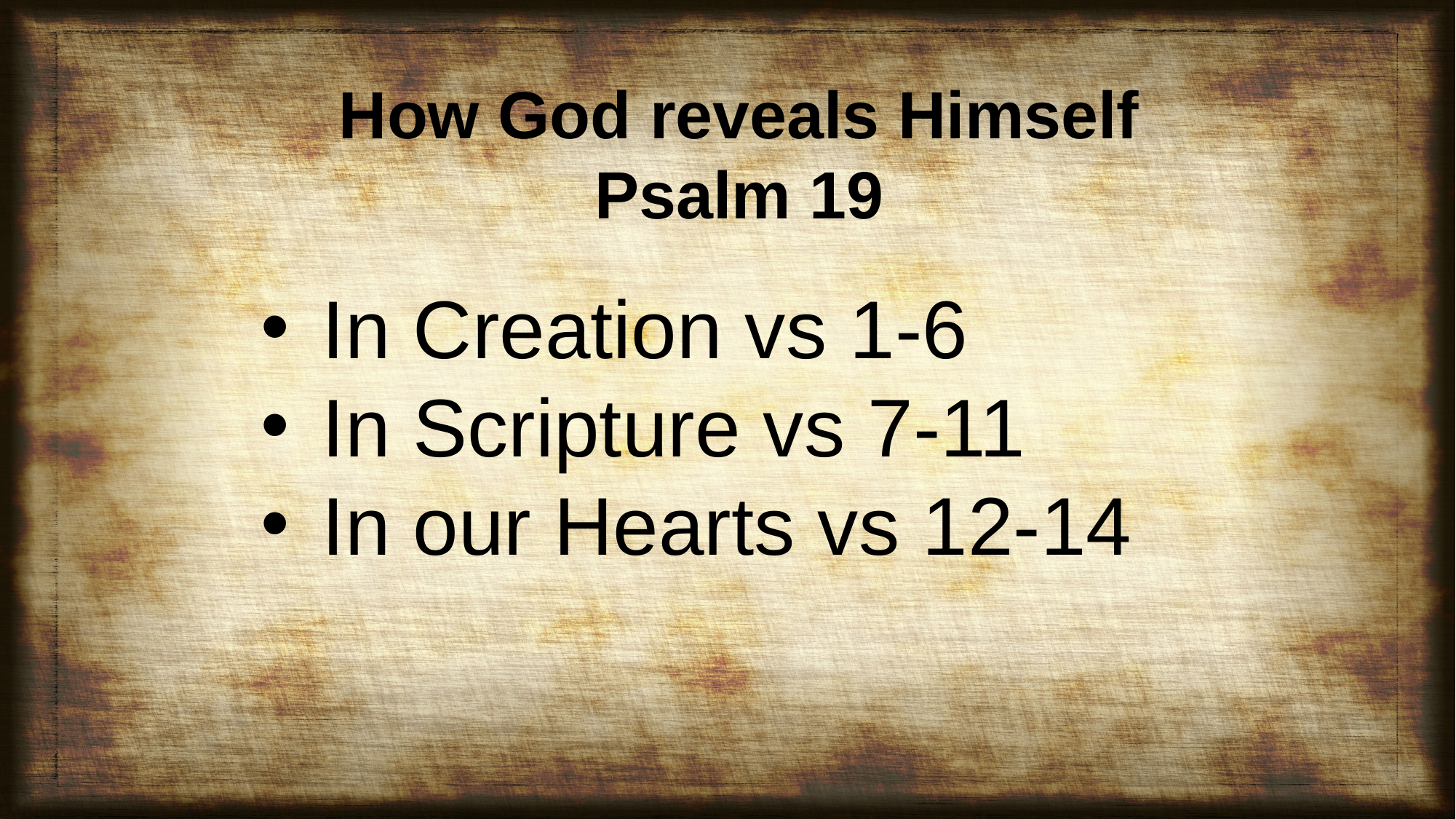

How God reveals Himself
Psalm 19
In Creation vs 1-6
In Scripture vs 7-11
In our Hearts vs 12-14